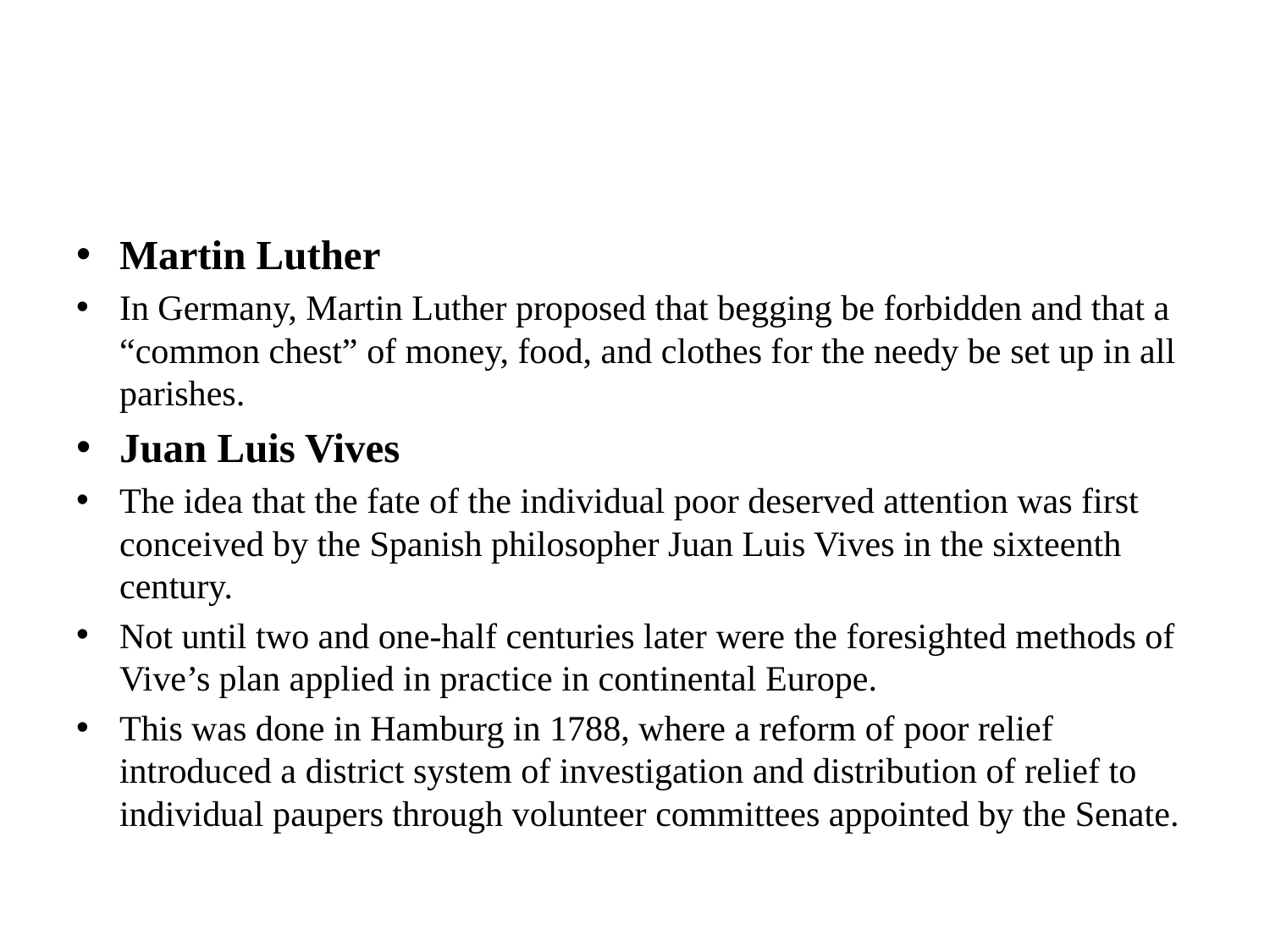

#
Martin Luther
In Germany, Martin Luther proposed that begging be forbidden and that a “common chest” of money, food, and clothes for the needy be set up in all parishes.
Juan Luis Vives
The idea that the fate of the individual poor deserved attention was first conceived by the Spanish philosopher Juan Luis Vives in the sixteenth century.
Not until two and one-half centuries later were the foresighted methods of Vive’s plan applied in practice in continental Europe.
This was done in Hamburg in 1788, where a reform of poor relief introduced a district system of investigation and distribution of relief to individual paupers through volunteer committees appointed by the Senate.